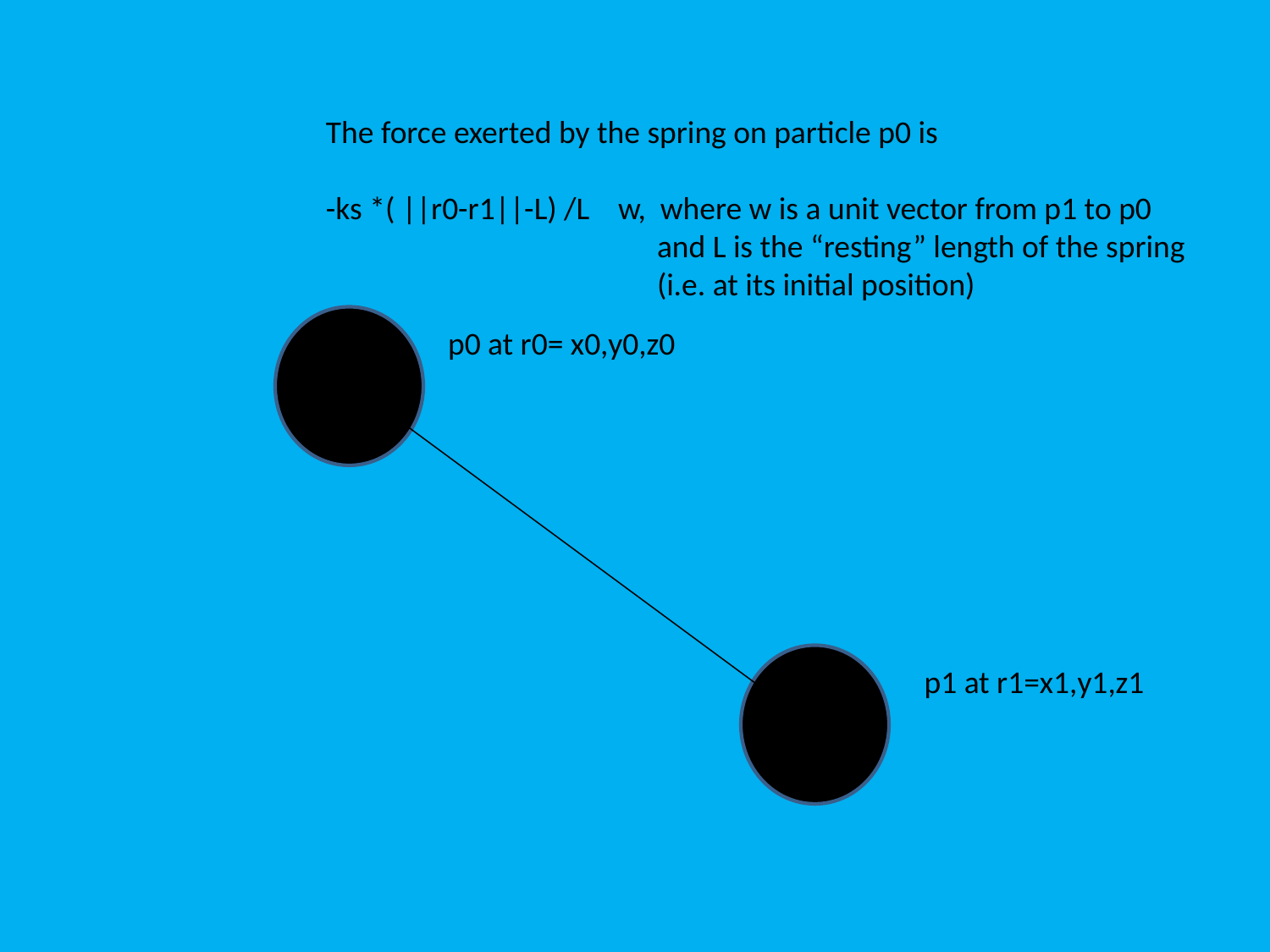

The force exerted by the spring on particle p0 is

-ks *( ||r0-r1||-L) /L    w,  where w is a unit vector from p1 to p0
                                              and L is the “resting” length of the spring
                                              (i.e. at its initial position)

p0 at r0= x0,y0,z0

p1 at r1=x1,y1,z1